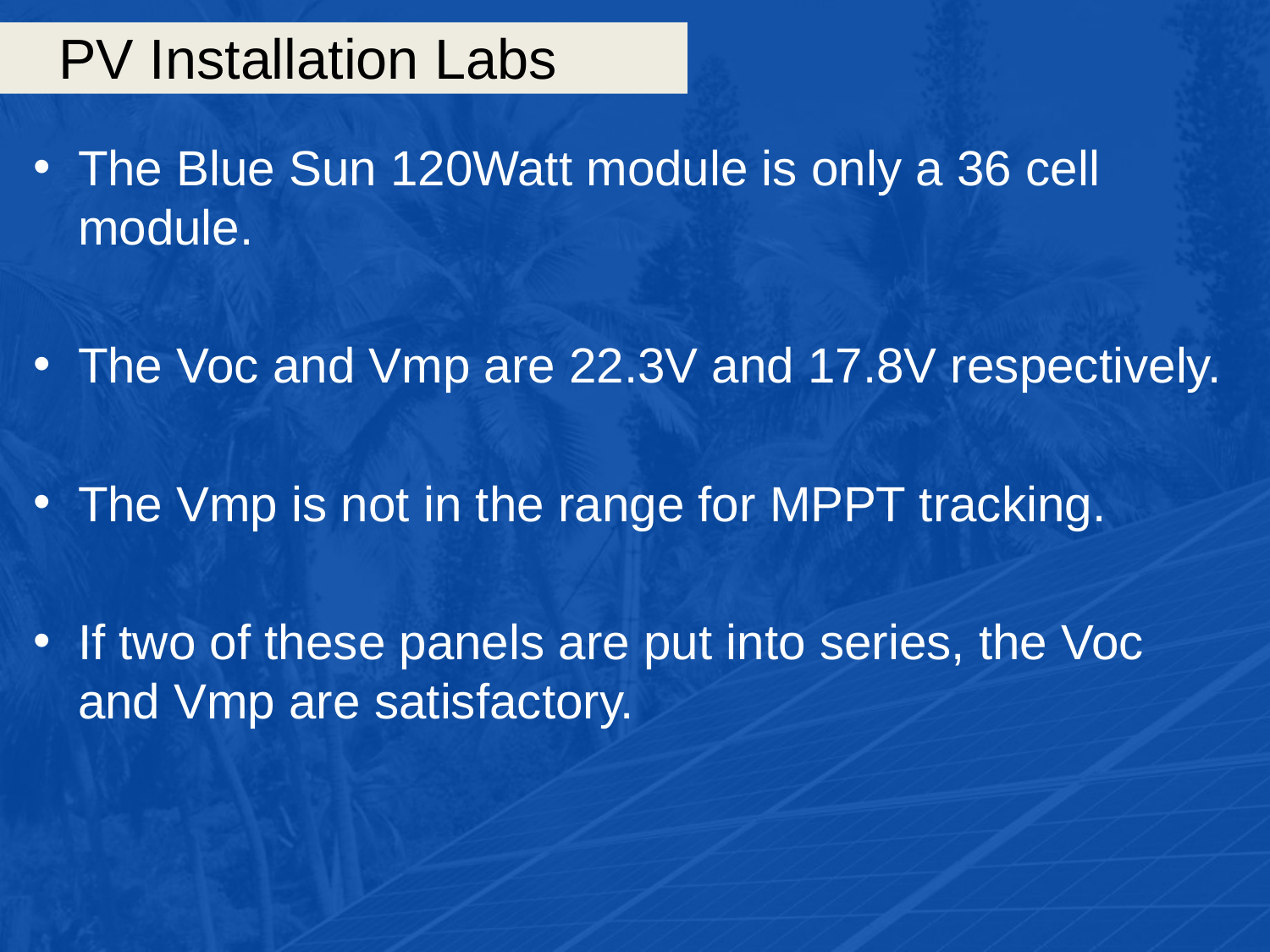

# PV Installation Labs
The Blue Sun 120Watt module is only a 36 cell module.

The Voc and Vmp are 22.3V and 17.8V respectively.

The Vmp is not in the range for MPPT tracking.

If two of these panels are put into series, the Voc and Vmp are satisfactory.